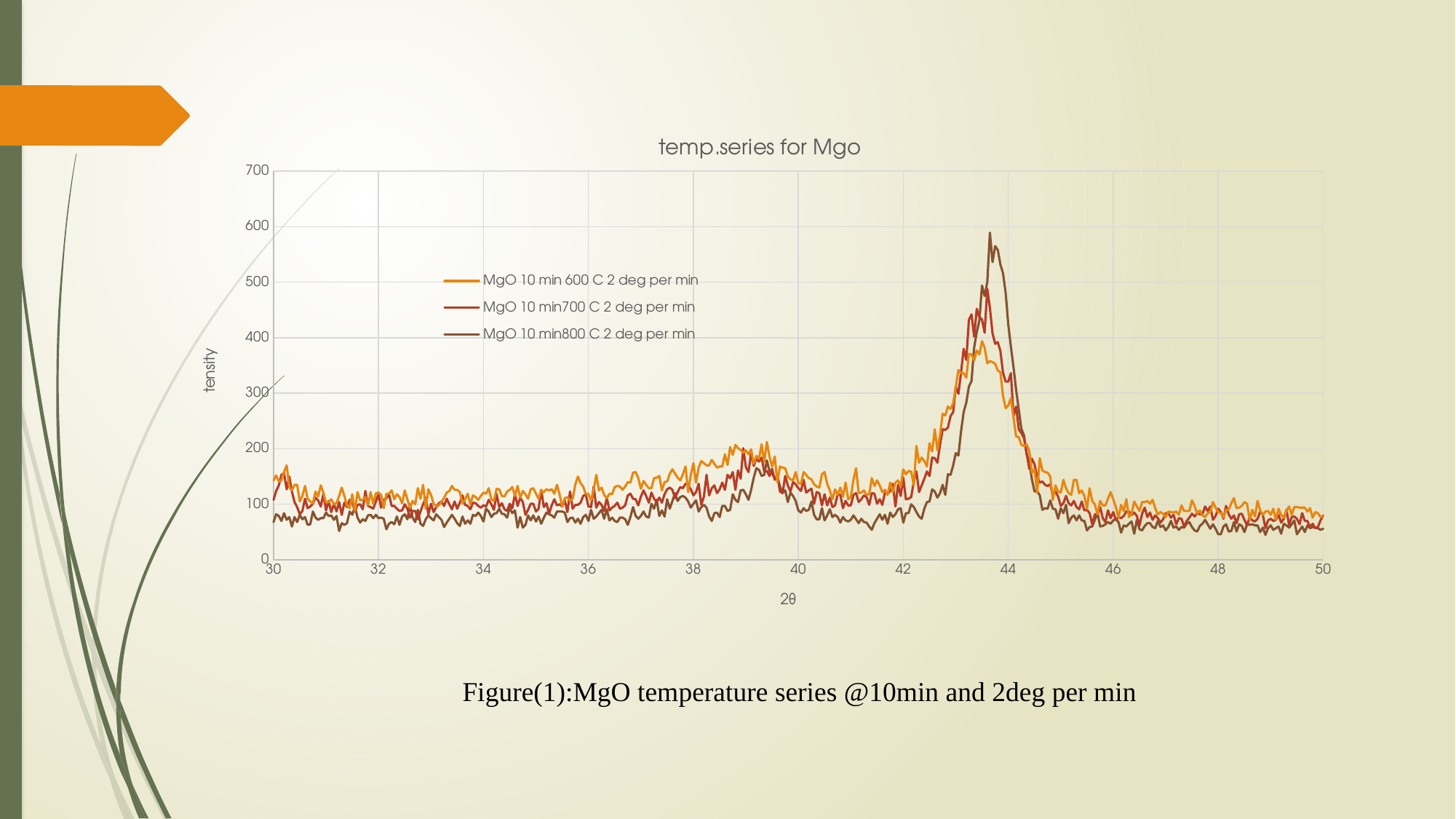

#

### Chart: temp.series for Mgo

| Category | MgO 10 min 600 C 2 deg per min | MgO 10 min700 C 2 deg per min | MgO 10 min800 C 2 deg per min |
|---|---|---|---|
Figure(1):MgO temperature series @10min and 2deg per min